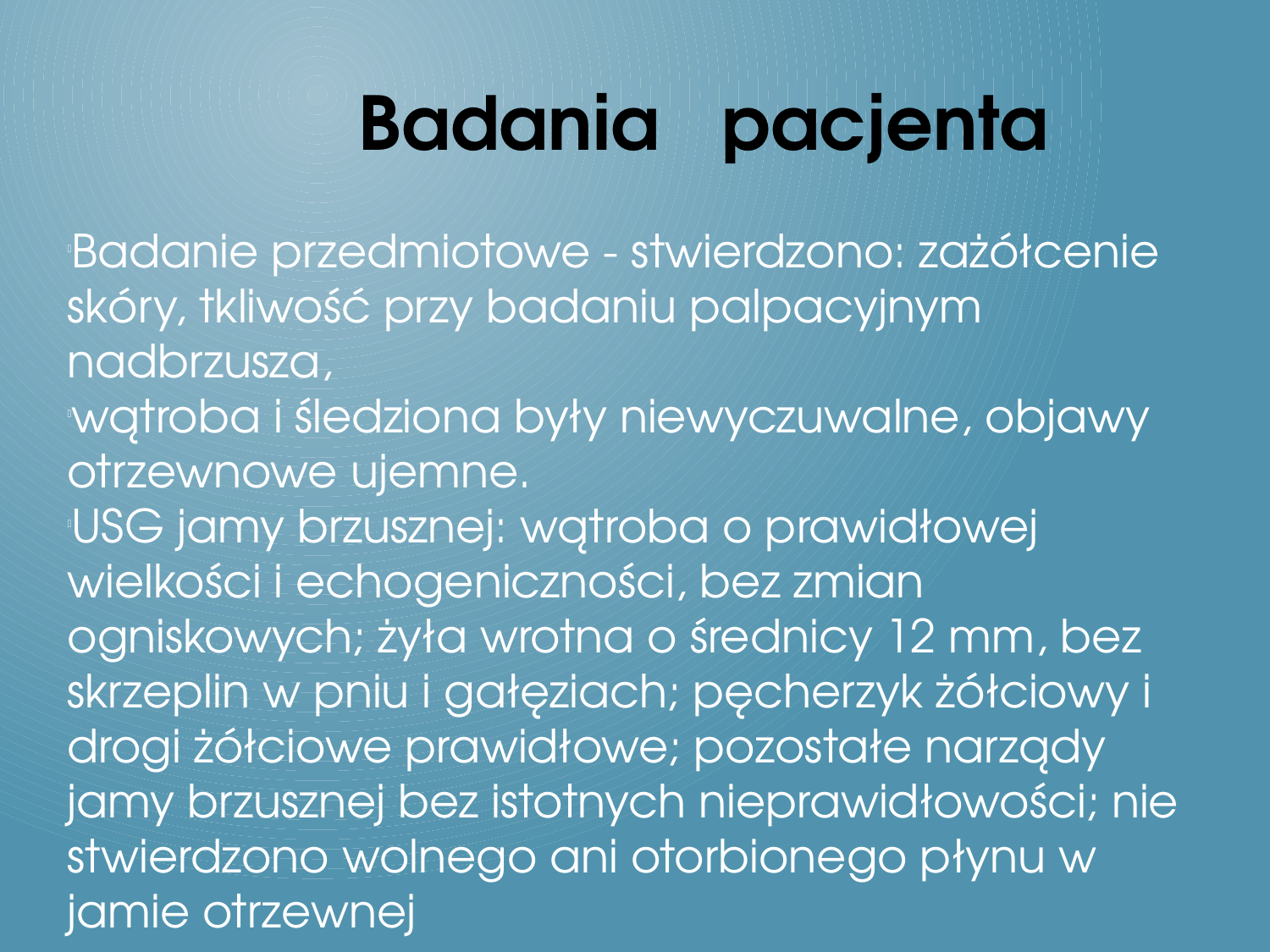

Badania   pacjenta
Badanie przedmiotowe - stwierdzono: zażółcenie skóry, tkliwość przy badaniu palpacyjnym nadbrzusza,
wątroba i śledziona były niewyczuwalne, objawy otrzewnowe ujemne.
USG jamy brzusznej: wątroba o prawidłowej wielkości i echogeniczności, bez zmian ogniskowych; żyła wrotna o średnicy 12 mm, bez skrzeplin w pniu i gałęziach; pęcherzyk żółciowy i drogi żółciowe prawidłowe; pozostałe narządy jamy brzusznej bez istotnych nieprawidłowości; nie stwierdzono wolnego ani otorbionego płynu w jamie otrzewnej